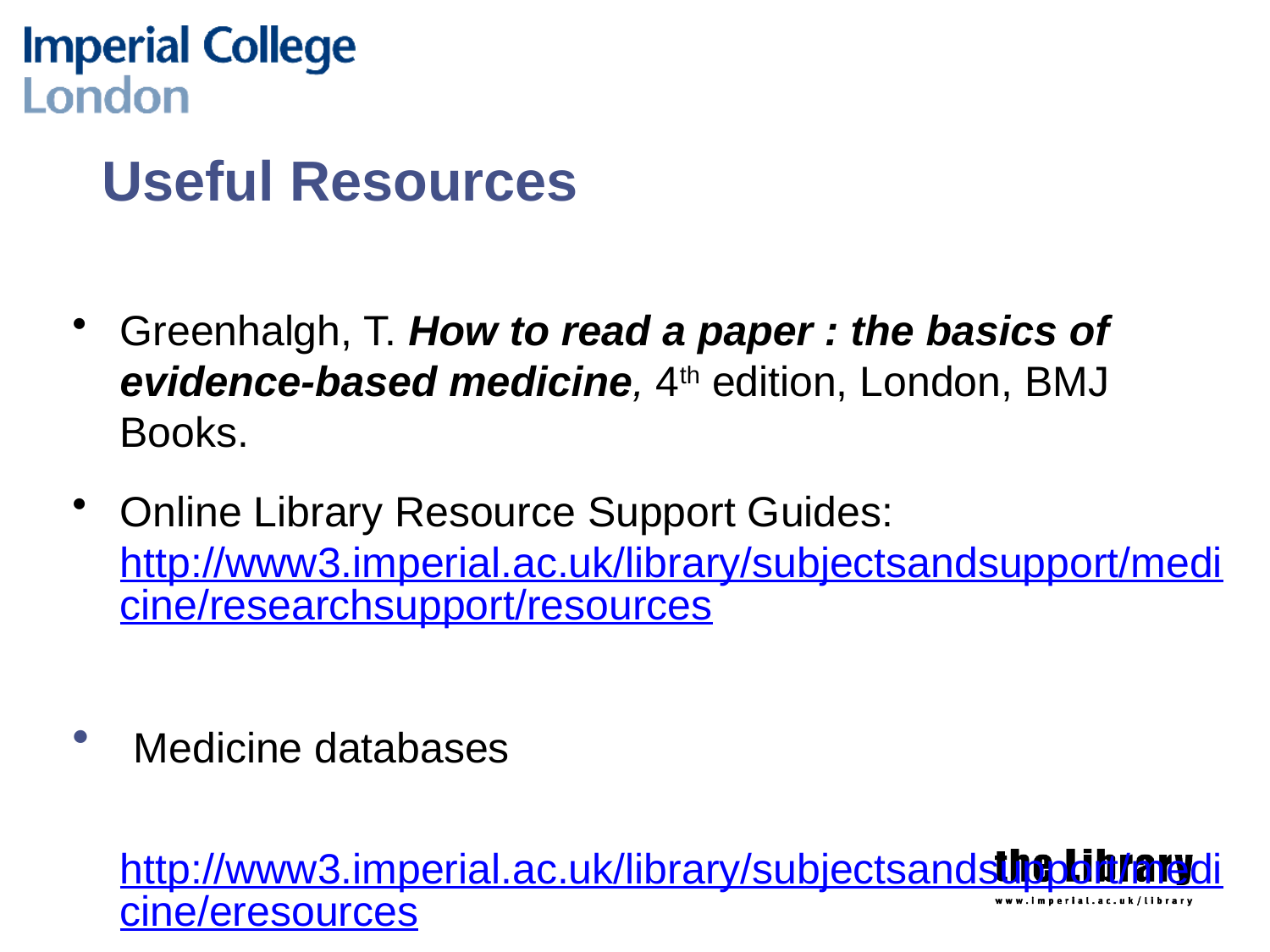

# Useful Resources

Greenhalgh, T. How to read a paper : the basics of evidence-based medicine, 4th edition, London, BMJ Books.

Online Library Resource Support Guides: http://www3.imperial.ac.uk/library/subjectsandsupport/medicine/researchsupport/resources

 Medicine databases
	http://www3.imperial.ac.uk/library/subjectsandsupport/medicine/eresources